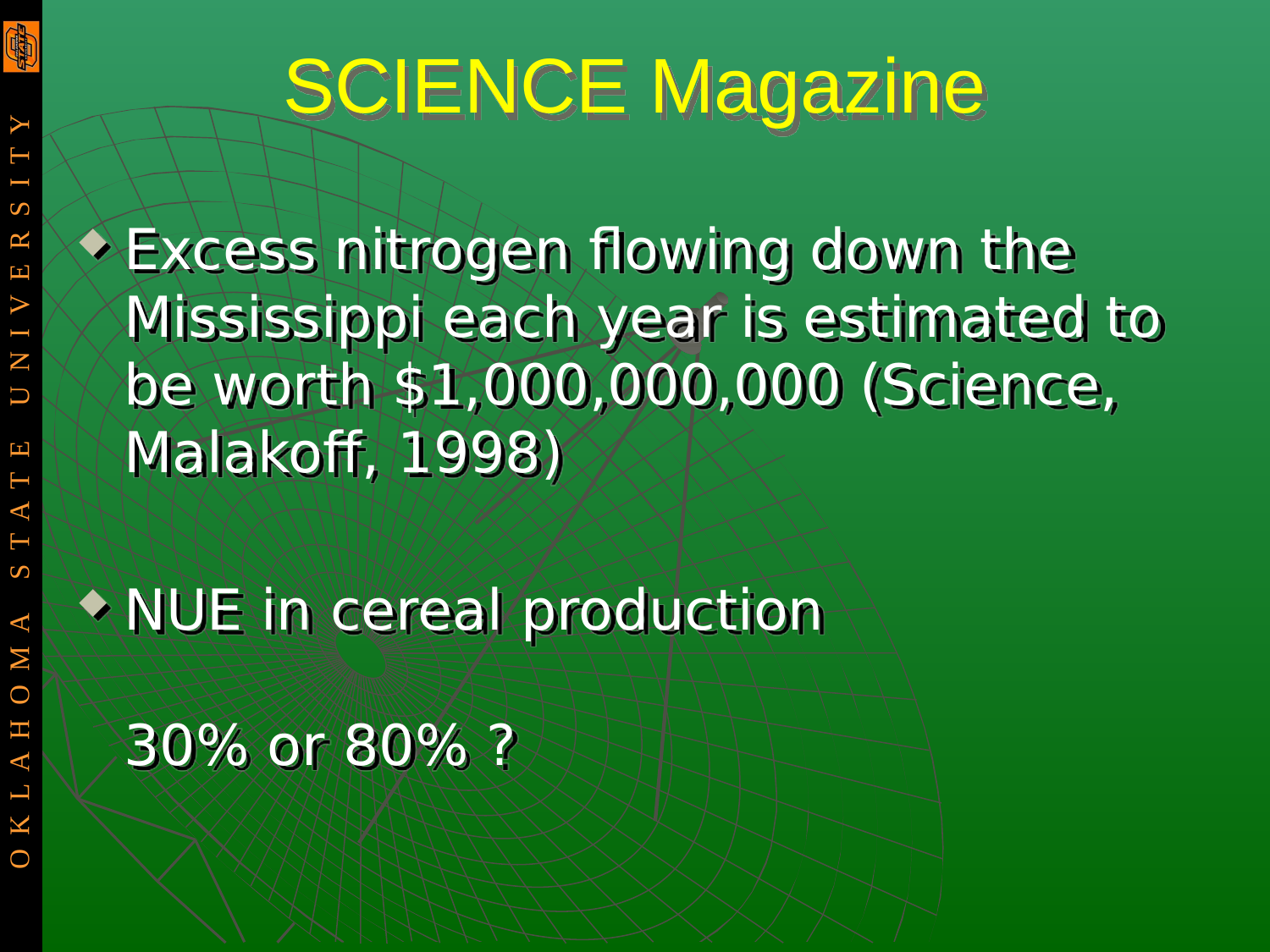

# SCIENCE Magazine
Excess nitrogen flowing down the Mississippi each year is estimated to be worth $1,000,000,000 (Science, Malakoff, 1998)

NUE in cereal production
30% or 80% ?